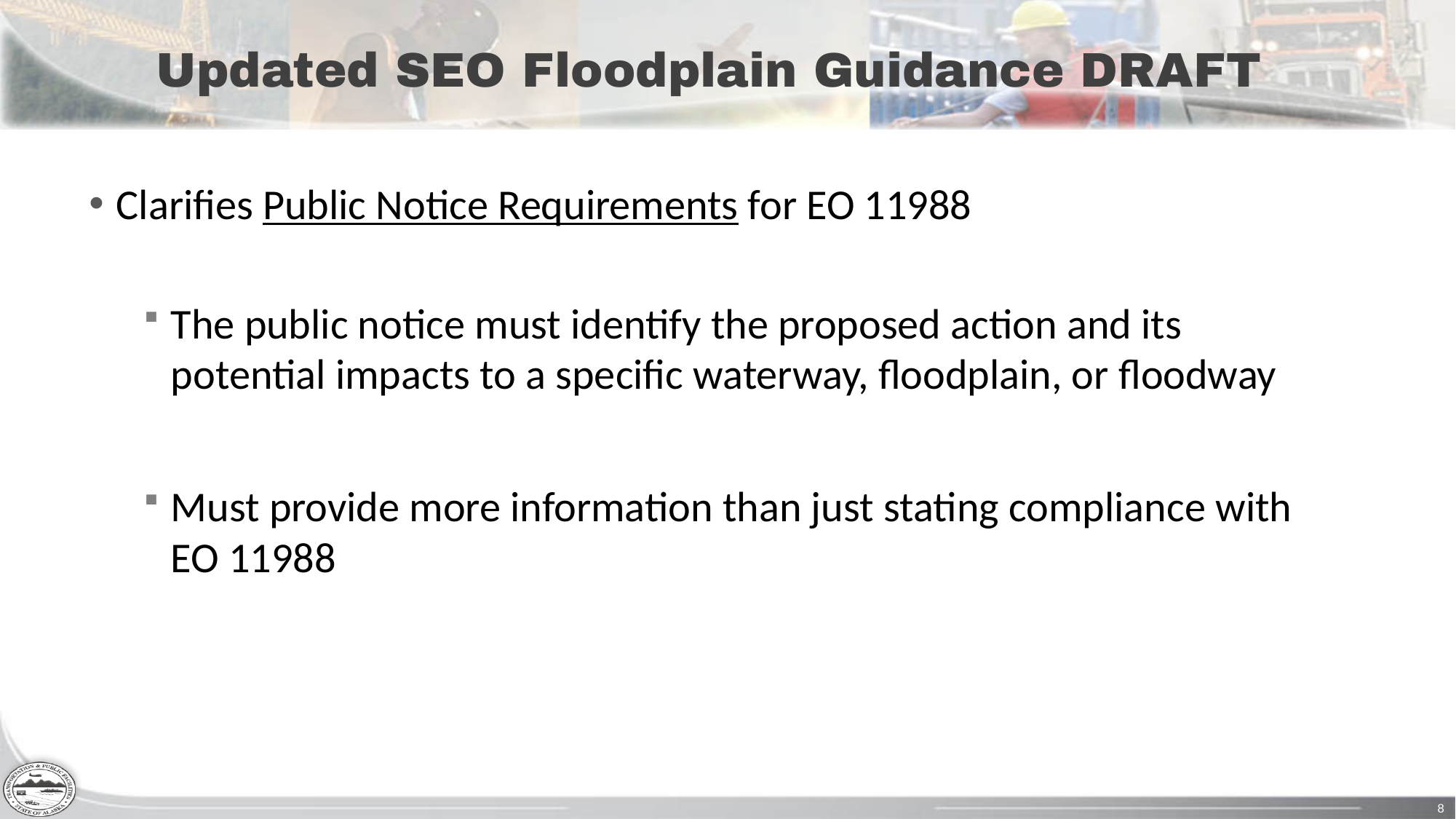

# Updated SEO Floodplain Guidance DRAFT
Clarifies Public Notice Requirements for EO 11988

The public notice must identify the proposed action and its potential impacts to a specific waterway, floodplain, or floodway

Must provide more information than just stating compliance with EO 11988